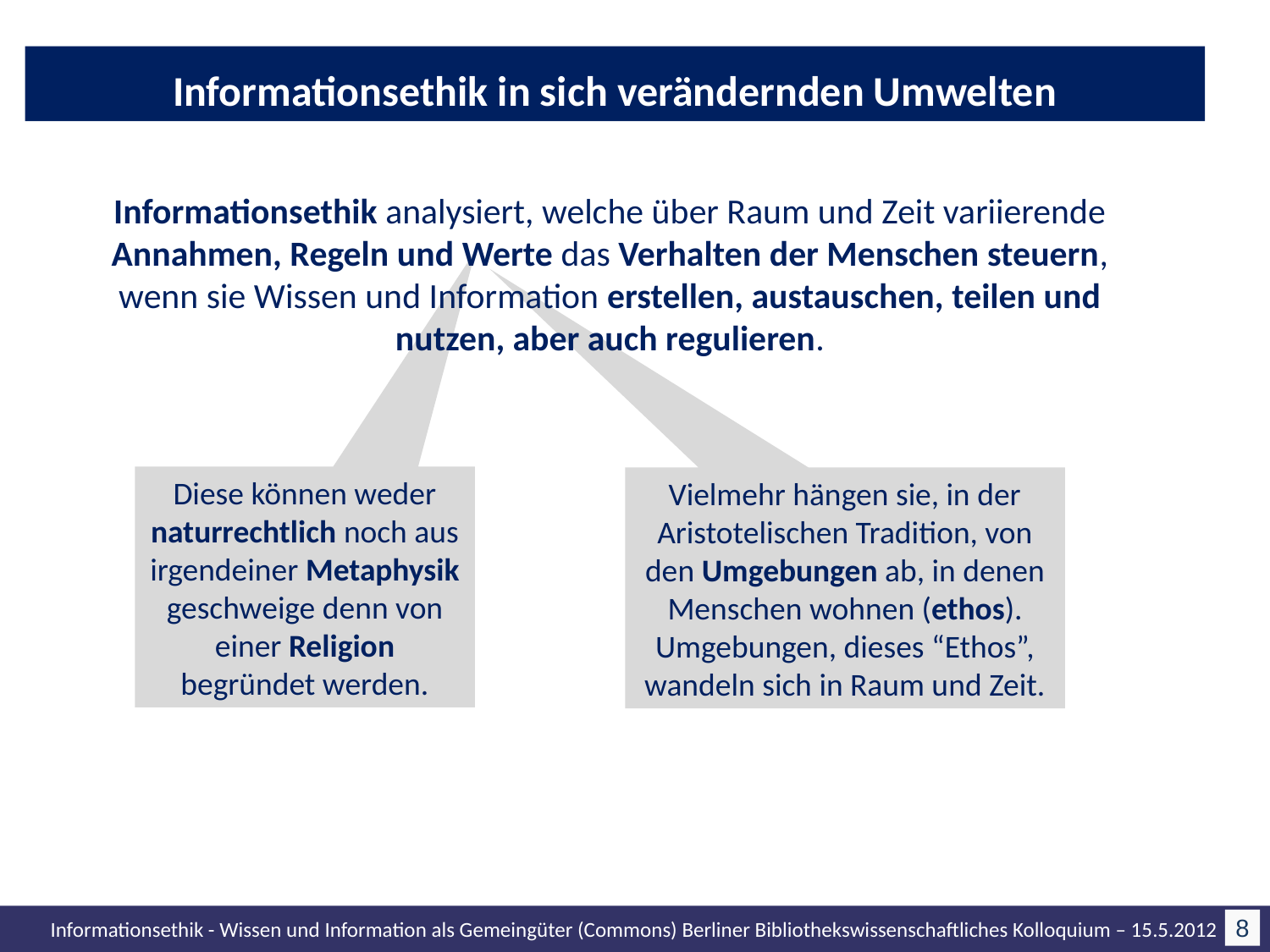

# Informationsethik in sich verändernden Umwelten
Informationsethik analysiert, welche über Raum und Zeit variierende Annahmen, Regeln und Werte das Verhalten der Menschen steuern, wenn sie Wissen und Information erstellen, austauschen, teilen und nutzen, aber auch regulieren.
Diese können weder naturrechtlich noch aus irgendeiner Metaphysik geschweige denn von einer Religion begründet werden.
Vielmehr hängen sie, in der Aristotelischen Tradition, von den Umgebungen ab, in denen Menschen wohnen (ethos). Umgebungen, dieses “Ethos”, wandeln sich in Raum und Zeit.